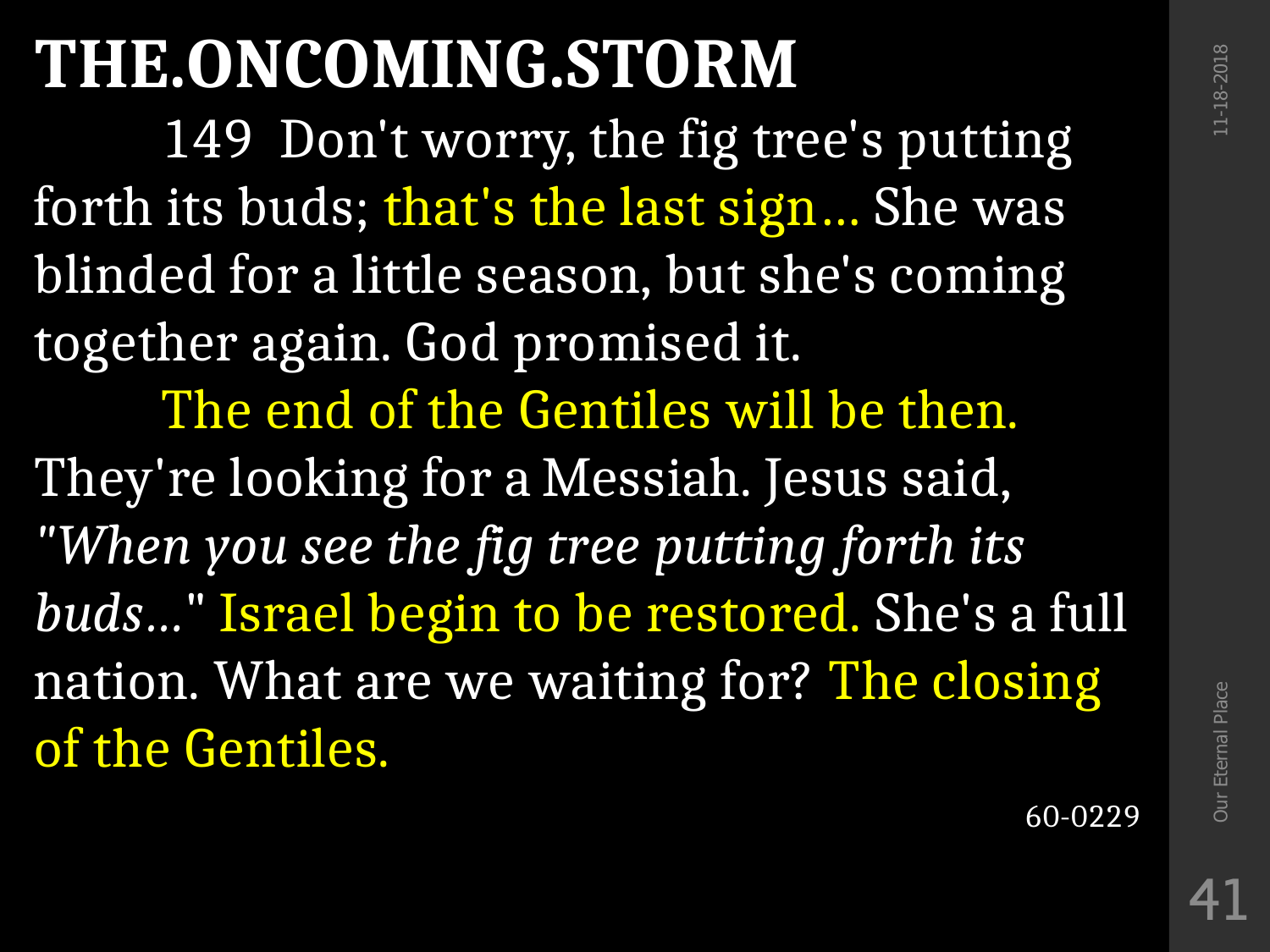

THE.ONCOMING.STORM
	149  Don't worry, the fig tree's putting forth its buds; that's the last sign… She was blinded for a little season, but she's coming together again. God promised it.
	The end of the Gentiles will be then. They're looking for a Messiah. Jesus said, "When you see the fig tree putting forth its buds…" Israel begin to be restored. She's a full nation. What are we waiting for? The closing of the Gentiles.
60-0229
11-18-2018
Our Eternal Place
41